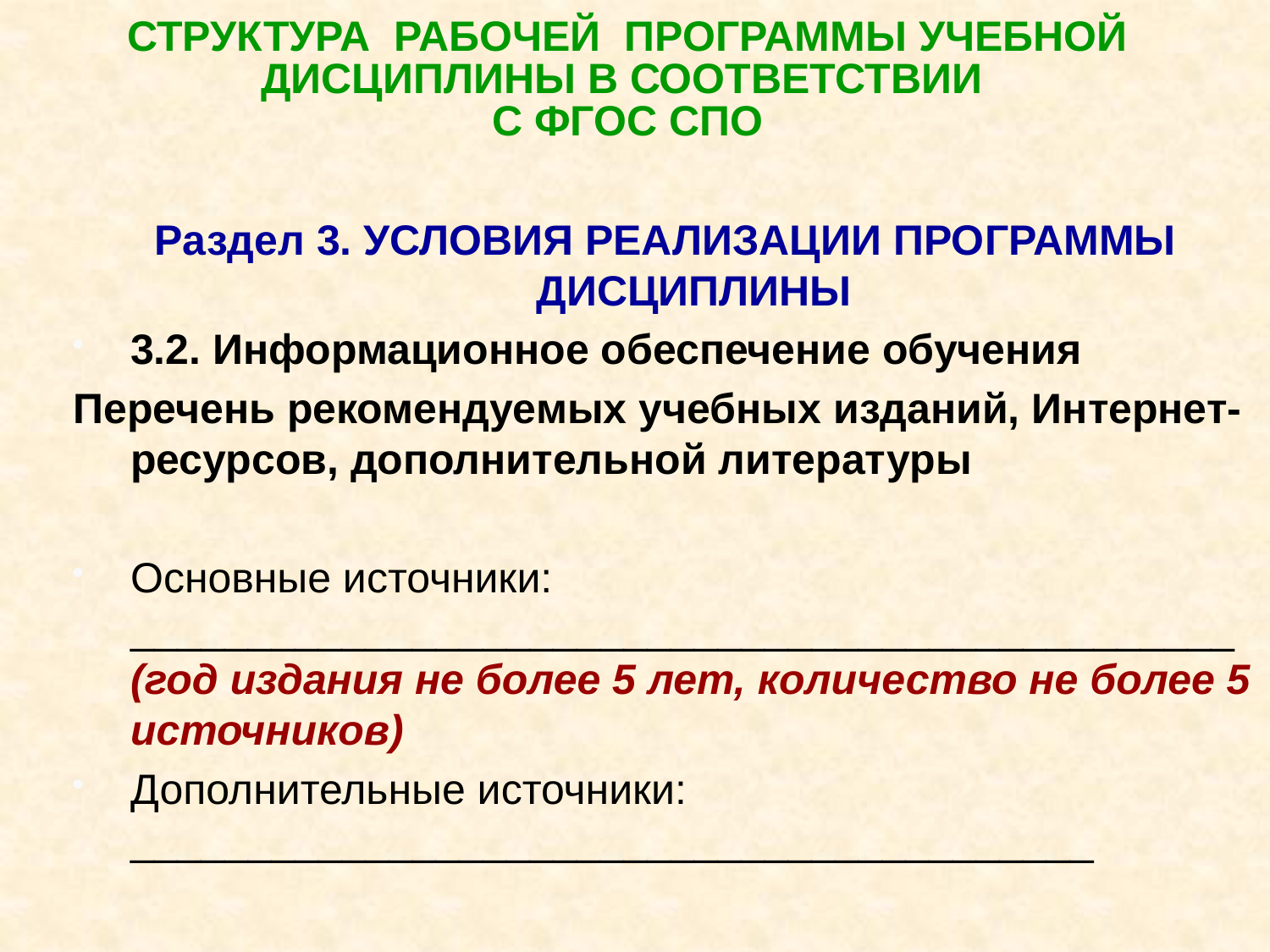

# СТРУКТУРА  РАБОЧЕЙ  ПРОГРАММЫ УЧЕБНОЙ ДИСЦИПЛИНЫ В СООТВЕТСТВИИ С ФГОС СПО
Раздел 3. условия реализации программы дисциплины
3.2. Информационное обеспечение обучения
Перечень рекомендуемых учебных изданий, Интернет-ресурсов, дополнительной литературы

Основные источники: _______________________________________________ (год издания не более 5 лет, количество не более 5 источников)
Дополнительные источники: _________________________________________